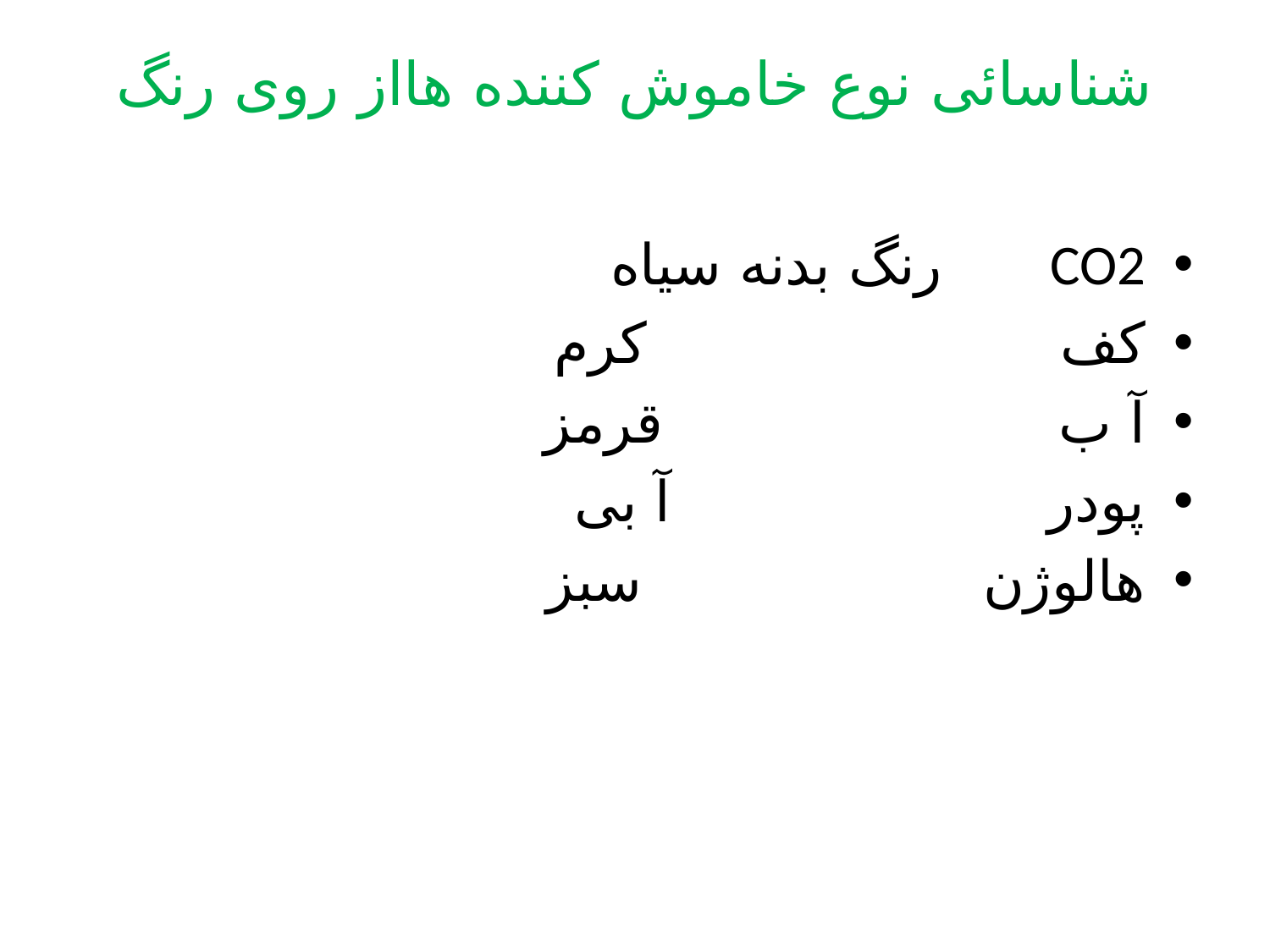

# شناسائی نوع خاموش کننده هااز روی رنگ
CO2      رنگ بدنه سیاه
کف                       کرم
آ ب                      قرمز
پودر                     آ بی
هالوژن                   سبز